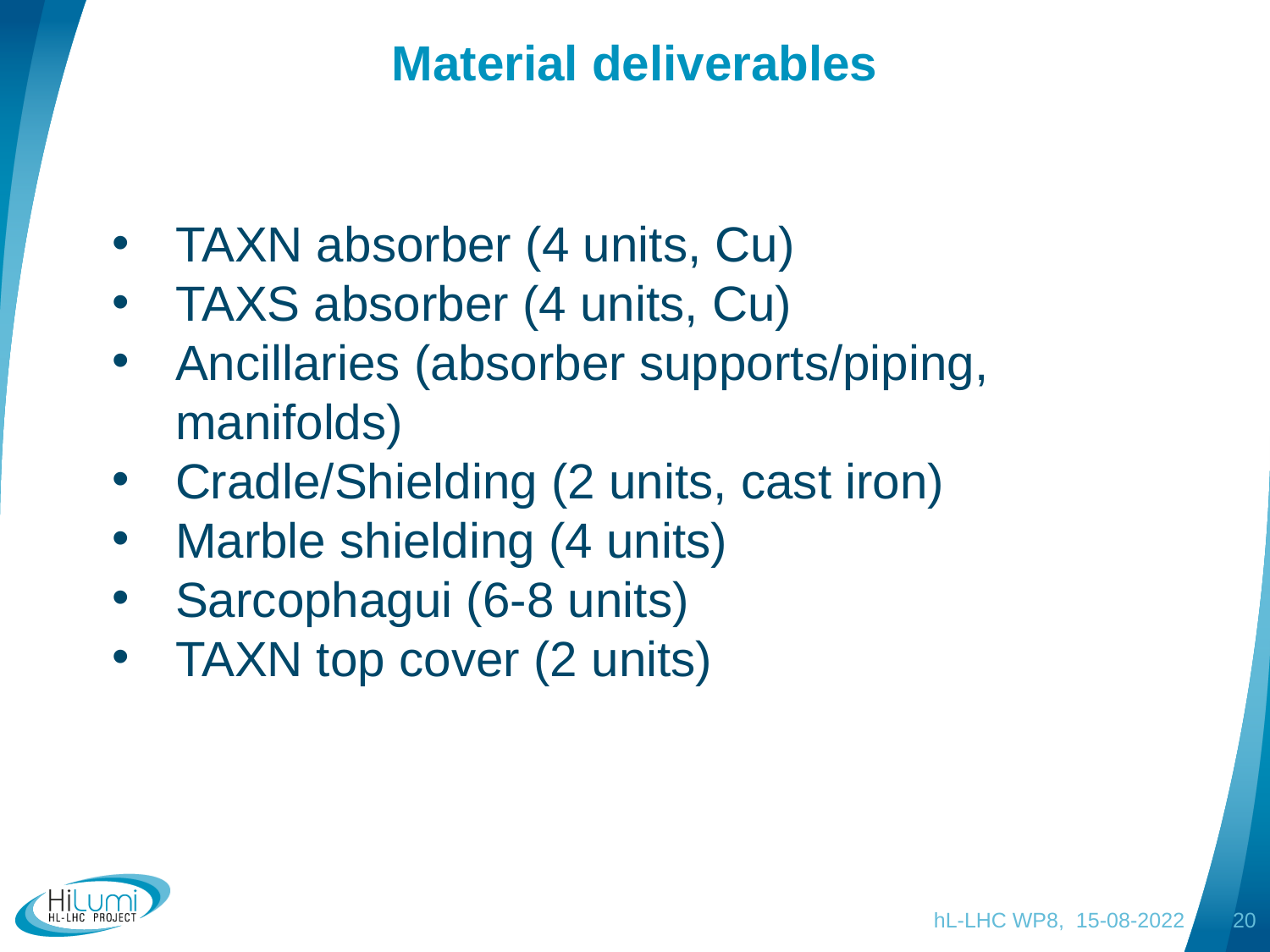

Material deliverables
TAXN absorber (4 units, Cu)
TAXS absorber (4 units, Cu)
Ancillaries (absorber supports/piping, manifolds)
Cradle/Shielding (2 units, cast iron)
Marble shielding (4 units)
Sarcophagui (6-8 units)
TAXN top cover (2 units)
hL-LHC WP8,  15-08-2022
20